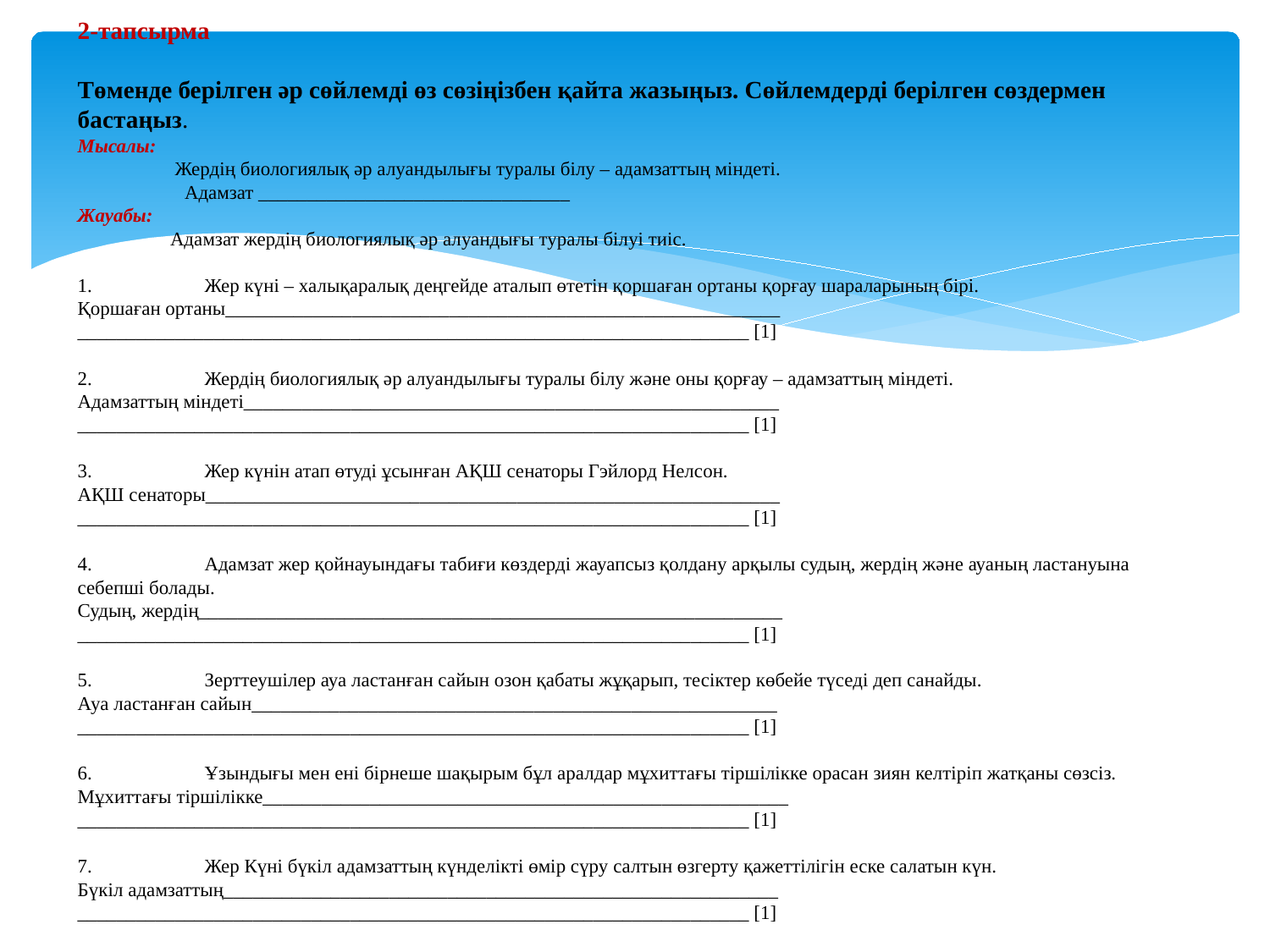

# 2-тапсырма   Төменде берілген әр сөйлемді өз сөзіңізбен қайта жазыңыз. Сөйлемдерді берілген сөздермен бастаңыз. Мысалы: Жердің биологиялық әр алуандылығы туралы білу – адамзаттың міндеті. Адамзат ________________________________ Жауабы: Адамзат жердің биологиялық әр алуандығы туралы білуі тиіс.   1.	Жер күні – халықаралық деңгейде аталып өтетін қоршаған ортаны қорғау шараларының бірі. Қоршаған ортаны_________________________________________________________ _____________________________________________________________________ [1]   2.	Жердің биологиялық әр алуандылығы туралы білу және оны қорғау – адамзаттың міндеті. Адамзаттың міндеті_______________________________________________________ _____________________________________________________________________ [1]   3.	Жер күнін атап өтуді ұсынған АҚШ сенаторы Гэйлорд Нелсон. АҚШ сенаторы___________________________________________________________ _____________________________________________________________________ [1]   4.	Адамзат жер қойнауындағы табиғи көздерді жауапсыз қолдану арқылы судың, жердің және ауаның ластануына себепші болады. Судың, жердің____________________________________________________________ _____________________________________________________________________ [1]   5.	Зерттеушілер ауа ластанған сайын озон қабаты жұқарып, тесіктер көбейе түседі деп санайды. Ауа ластанған сайын______________________________________________________ _____________________________________________________________________ [1]   6.	Ұзындығы мен ені бірнеше шақырым бұл аралдар мұхиттағы тіршілікке орасан зиян келтіріп жатқаны сөзсіз. Мұхиттағы тіршілікке______________________________________________________ _____________________________________________________________________ [1]   7.	Жер Күні бүкіл адамзаттың күнделікті өмір сүру салтын өзгерту қажеттілігін еске салатын күн. Бүкіл адамзаттың_________________________________________________________ _____________________________________________________________________ [1]